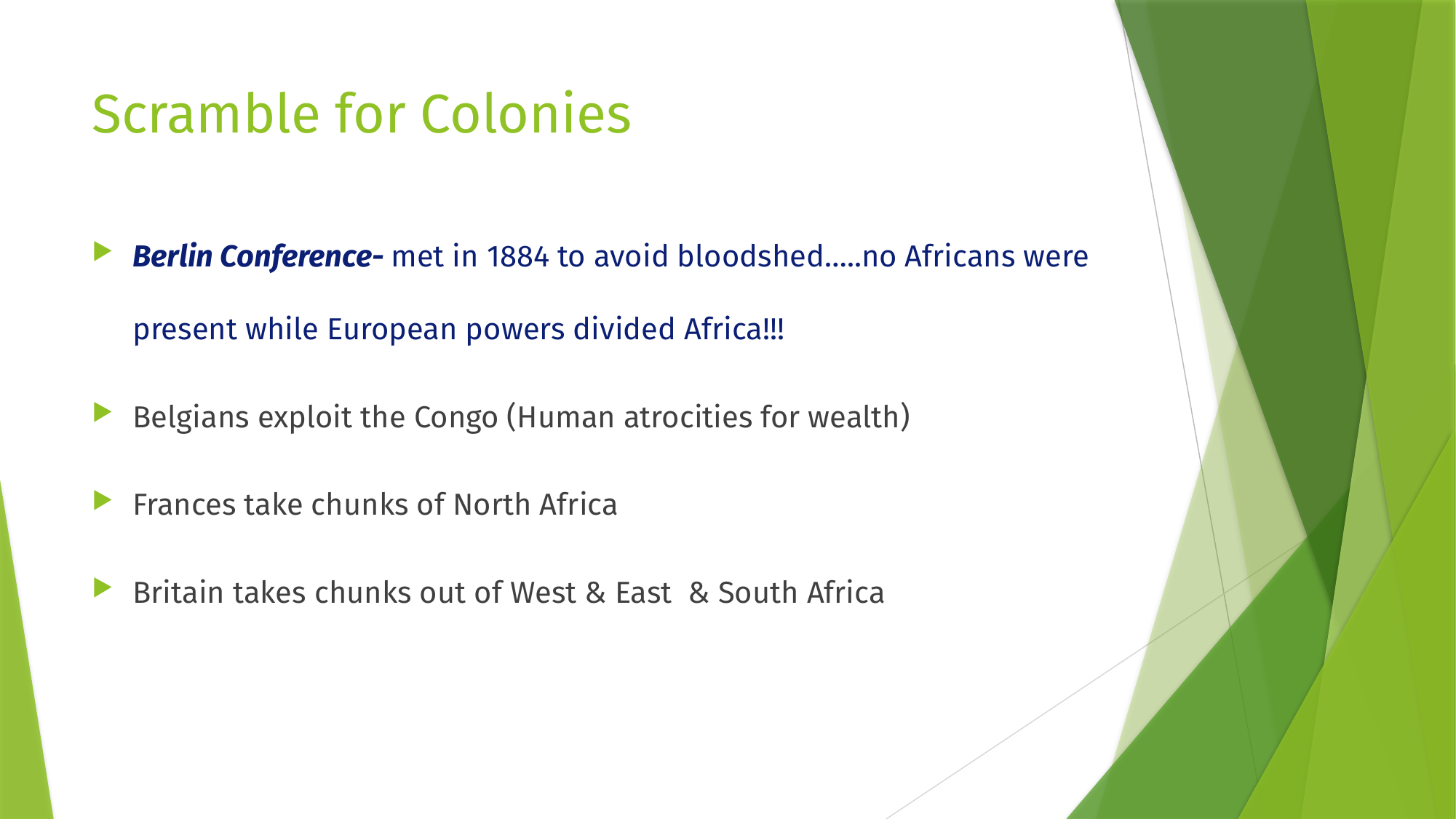

# Scramble for Colonies
Berlin Conference- met in 1884 to avoid bloodshed…..no Africans were present while European powers divided Africa!!!
Belgians exploit the Congo (Human atrocities for wealth)
Frances take chunks of North Africa
Britain takes chunks out of West & East  & South Africa